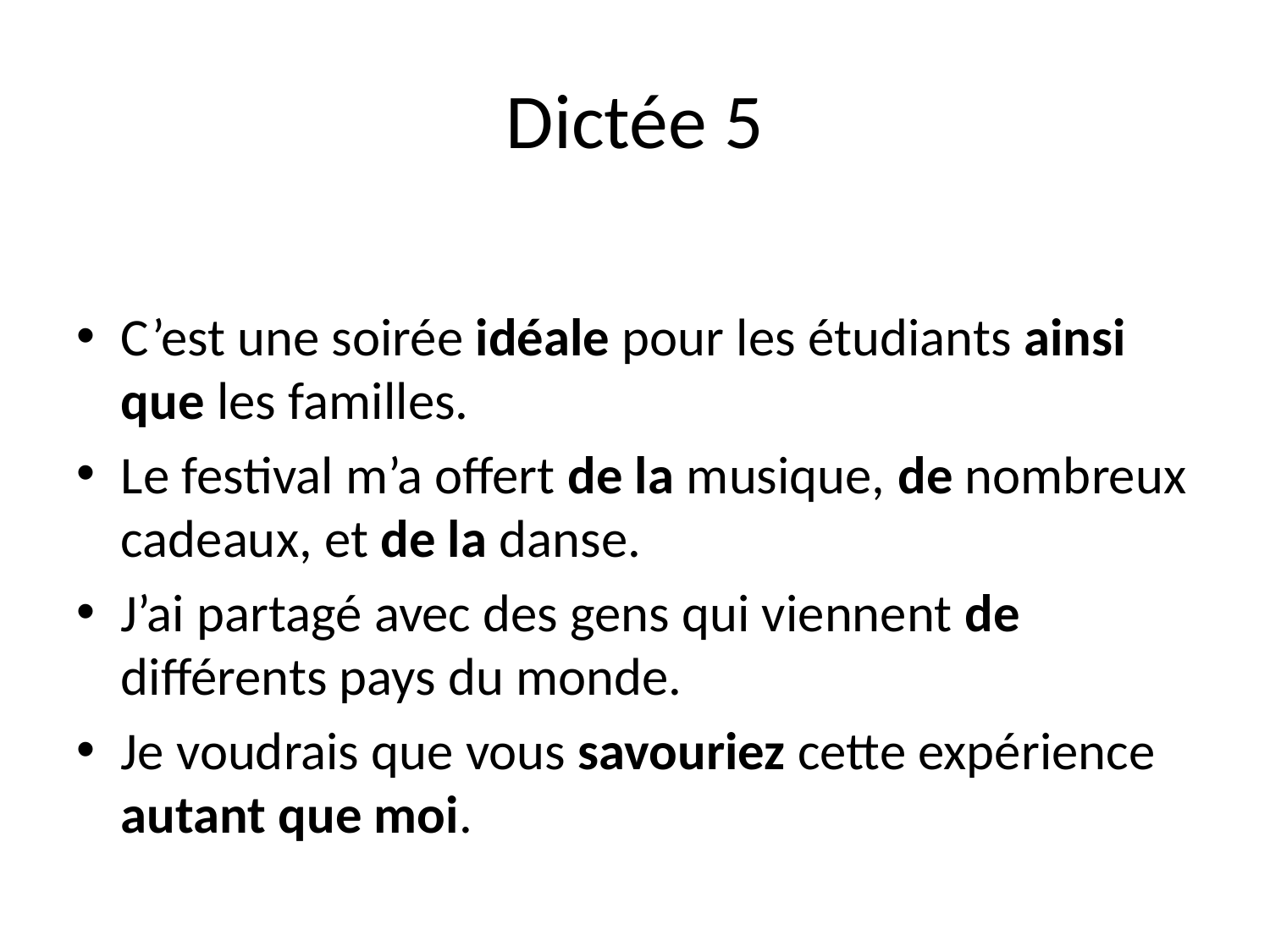

# Dictée 5

C’est une soirée idéale pour les étudiants ainsi que les familles.
Le festival m’a offert de la musique, de nombreux cadeaux, et de la danse.
J’ai partagé avec des gens qui viennent de différents pays du monde.
Je voudrais que vous savouriez cette expérience autant que moi.